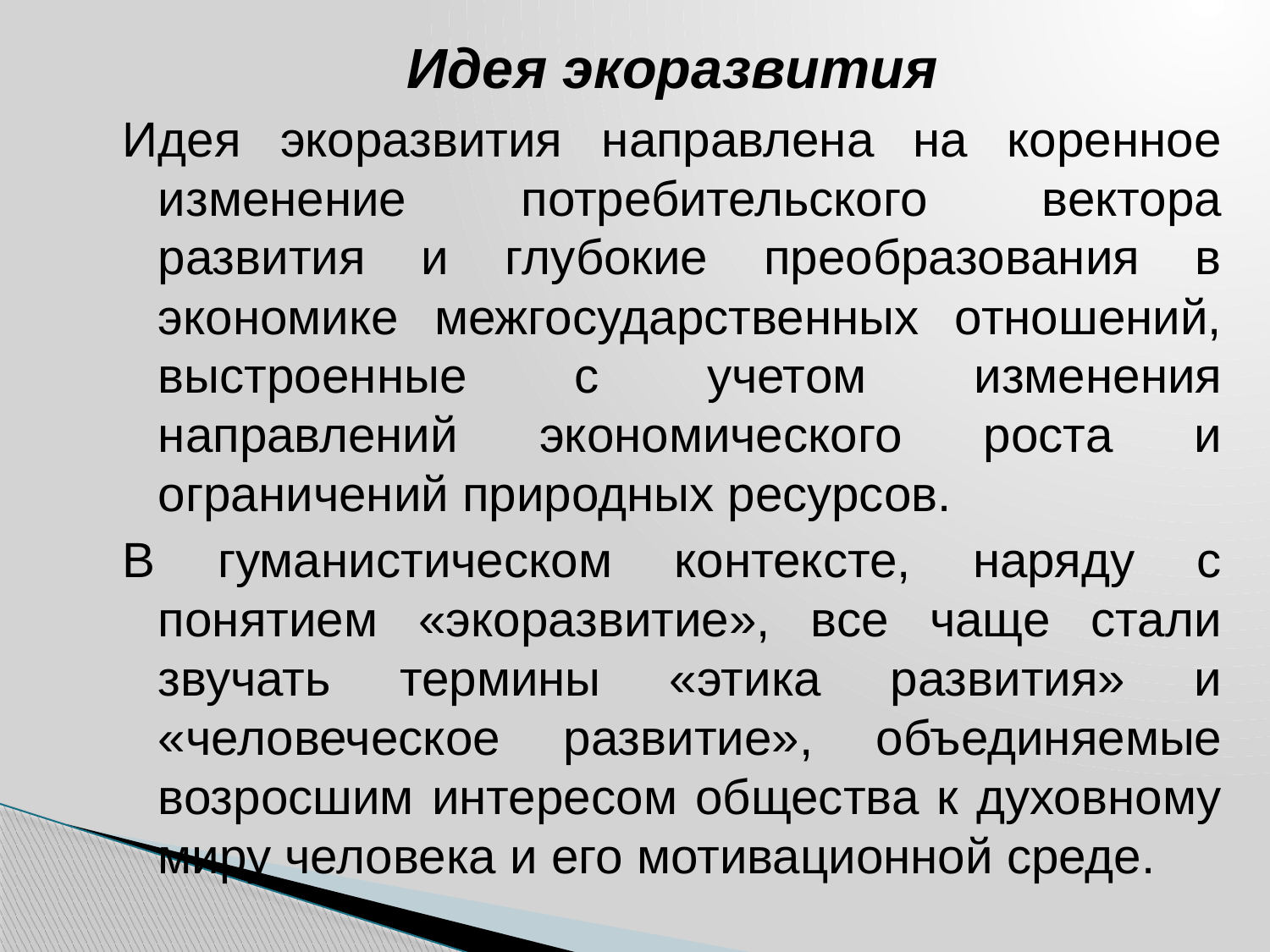

Идея экоразвития
Идея экоразвития направлена на коренное изменение потребительского вектора развития и глубокие преобразования в экономике межгосударственных отношений, выстроенные с учетом изменения направлений экономического роста и ограничений природных ресурсов.
В гуманистическом контексте, наряду с понятием «экоразвитие», все чаще стали звучать термины «этика развития» и «человеческое развитие», объединяемые возросшим интересом общества к духовному миру человека и его мотивационной среде.